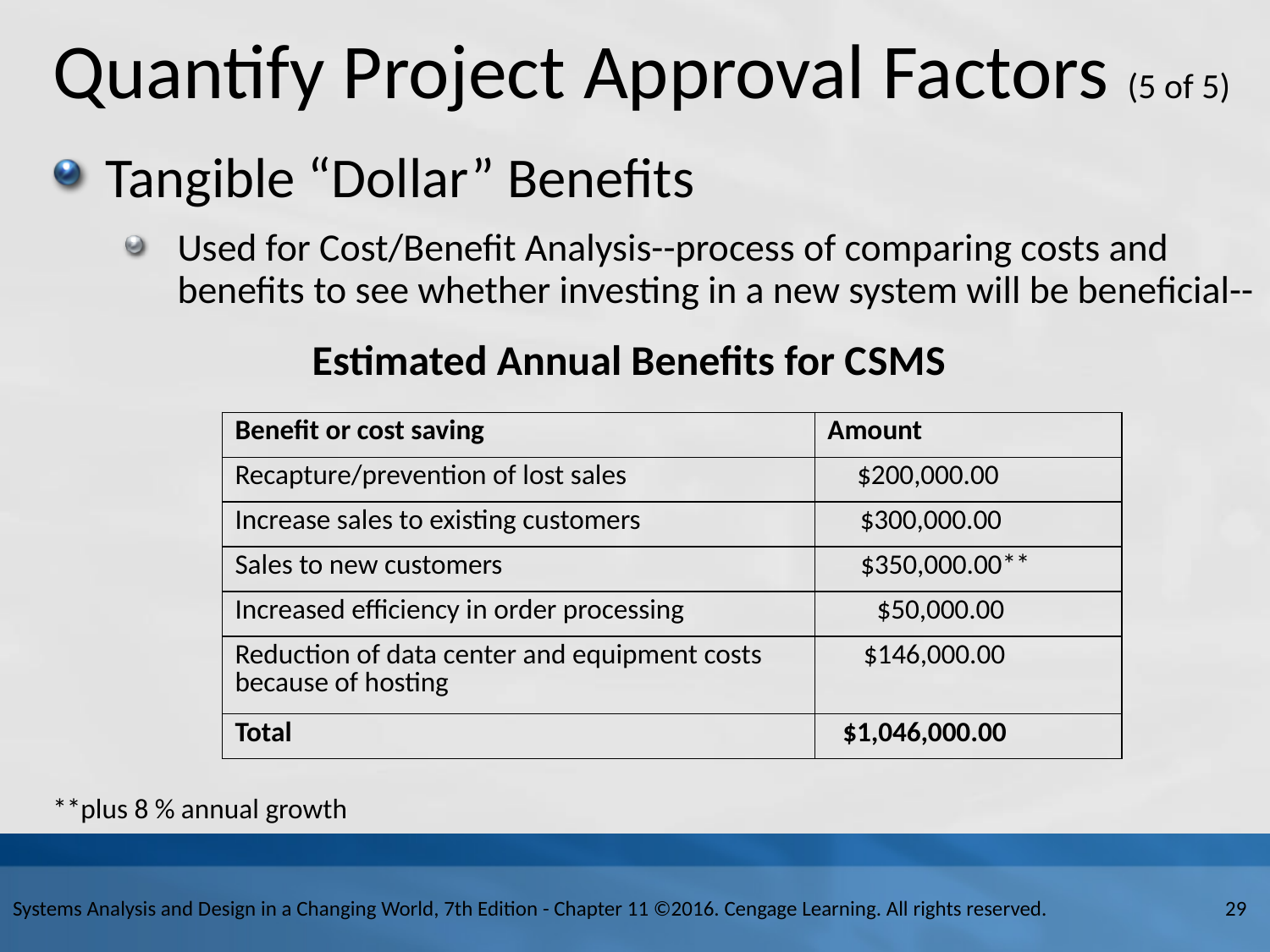

# Quantify Project Approval Factors (5 of 5)
Tangible “Dollar” Benefits
Used for Cost/Benefit Analysis--process of comparing costs and benefits to see whether investing in a new system will be beneficial--
Estimated Annual Benefits for C S M S
| Benefit or cost saving | Amount |
| --- | --- |
| Recapture/prevention of lost sales | $200,000.00 |
| Increase sales to existing customers | $300,000.00 |
| Sales to new customers | $350,000.00\*\* |
| Increased efficiency in order processing | $50,000.00 |
| Reduction of data center and equipment costs because of hosting | $146,000.00 |
| Total | $1,046,000.00 |
**plus 8 % annual growth
Systems Analysis and Design in a Changing World, 7th Edition - Chapter 11 ©2016. Cengage Learning. All rights reserved.
29